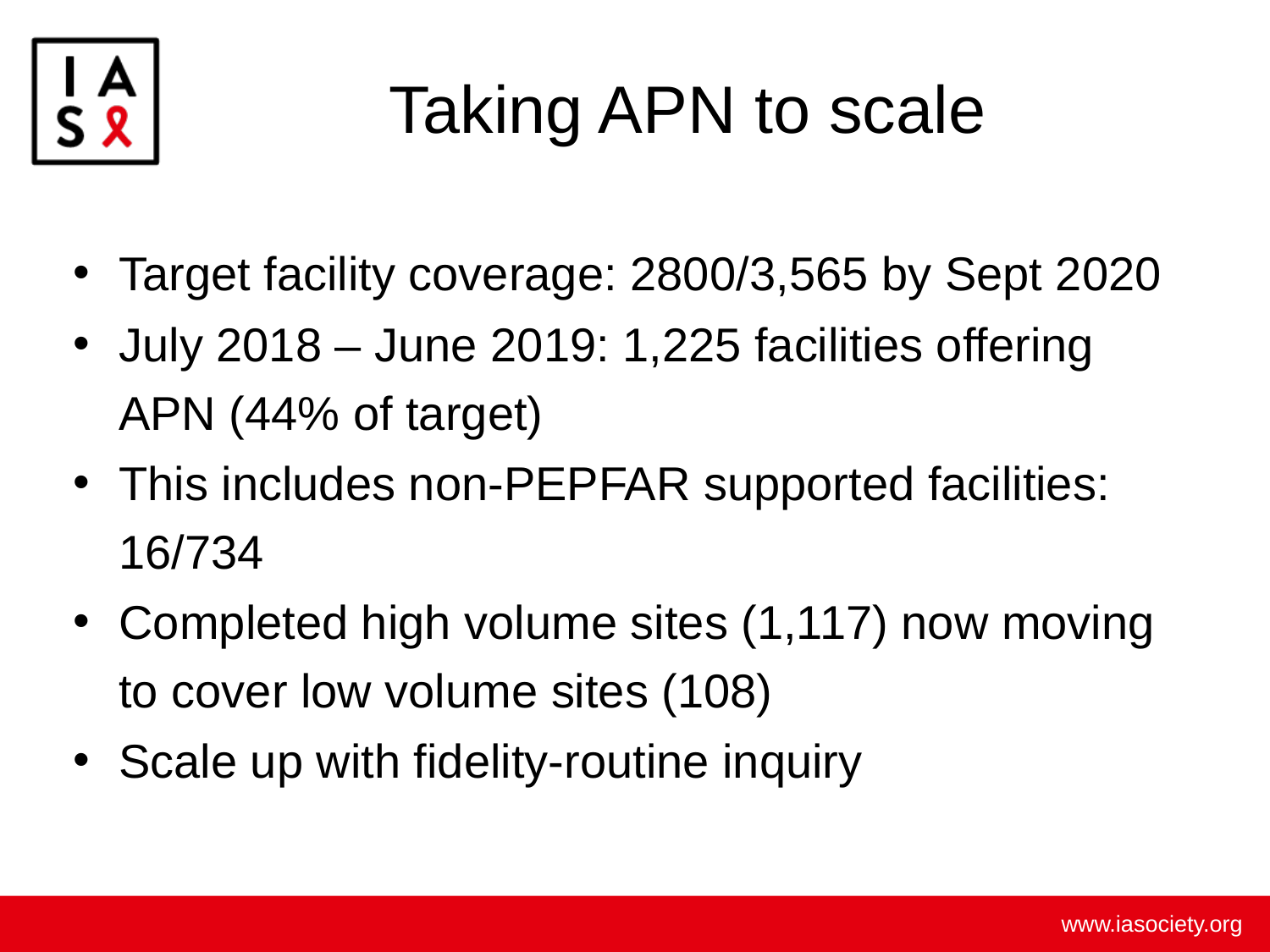

# Taking APN to scale
Target facility coverage: 2800/3,565 by Sept 2020
July 2018 – June 2019: 1,225 facilities offering APN (44% of target)
This includes non-PEPFAR supported facilities: 16/734
Completed high volume sites (1,117) now moving to cover low volume sites (108)
Scale up with fidelity-routine inquiry